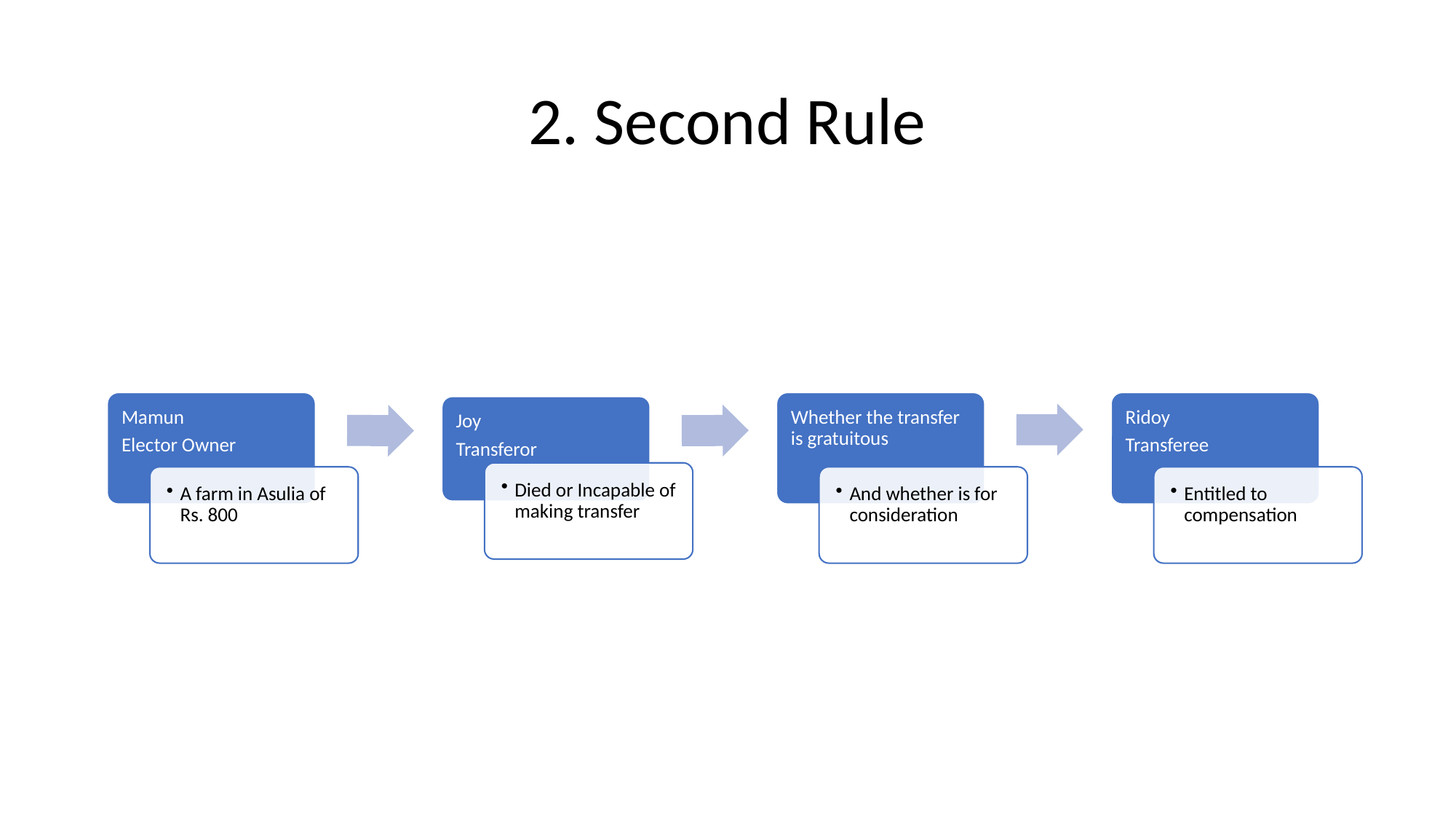

# 2. Second Rule
Mamun
Elector Owner
A farm in Asulia of Rs. 800

Joy
Transferor
Died or Incapable of making transfer

Whether the transfer is gratuitous
And whether is for consideration

Ridoy
Transferee
Entitled to compensation